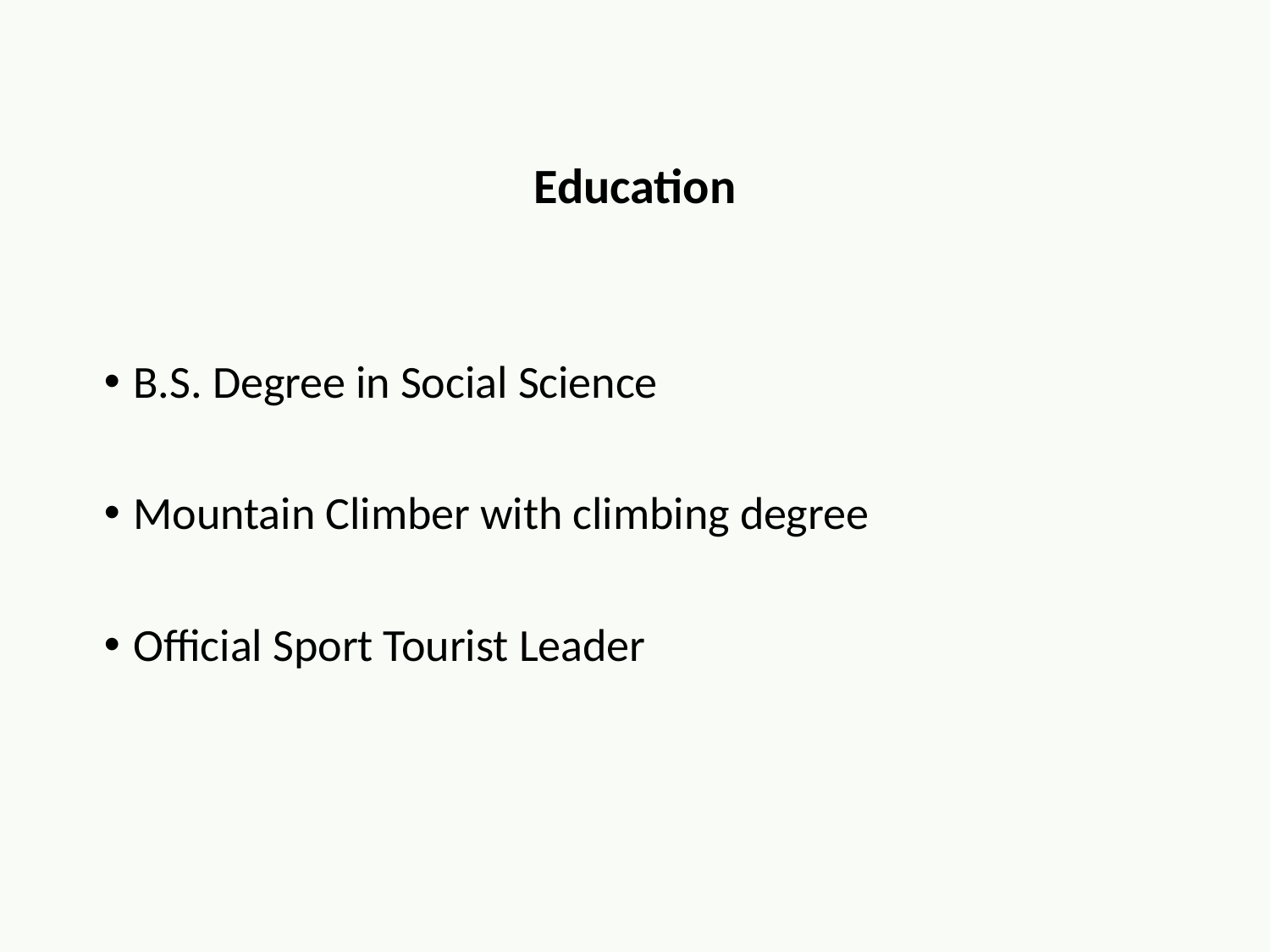

Education

B.S. Degree in Social Science

Mountain Climber with climbing degree

Official Sport Tourist Leader